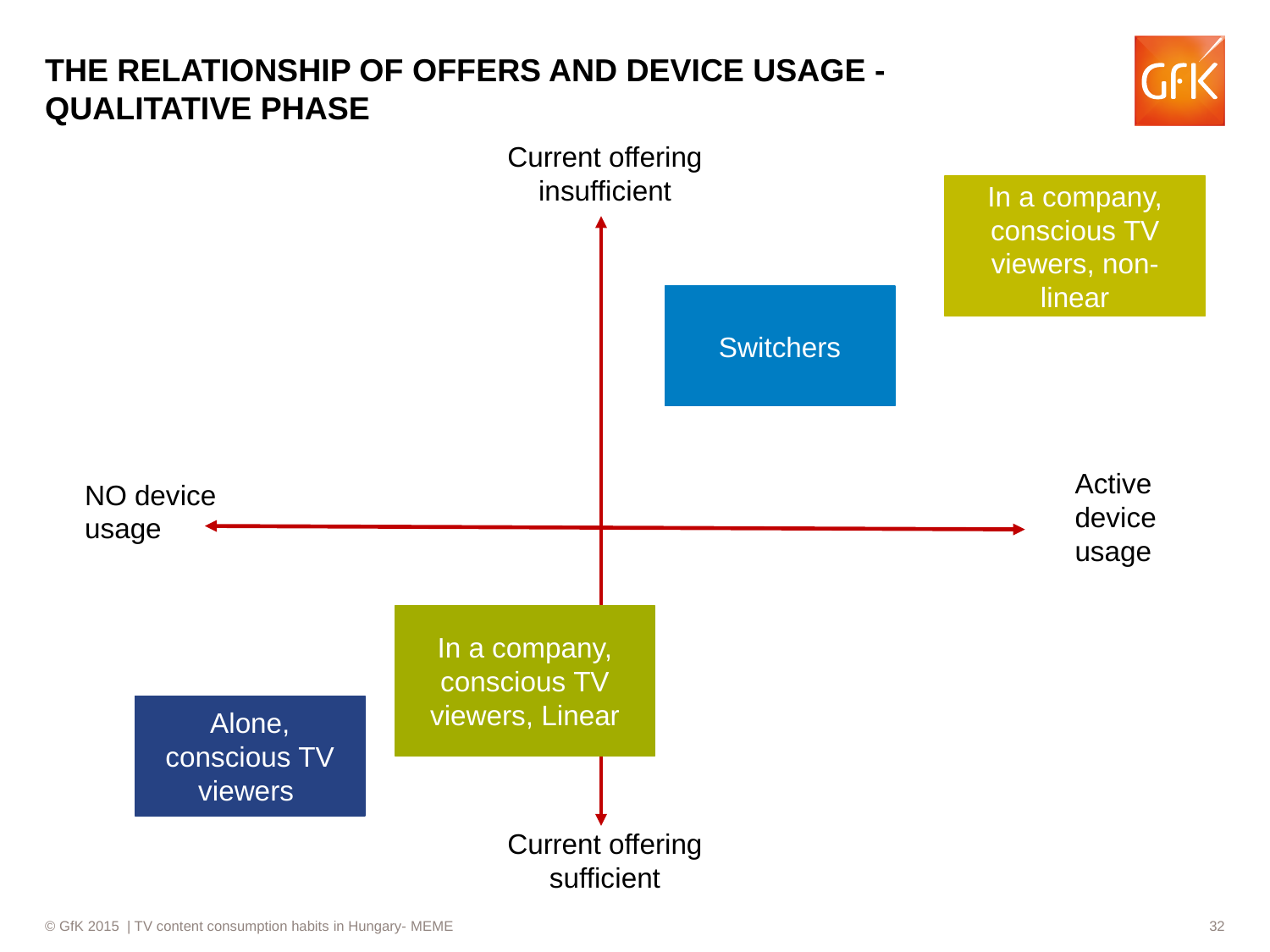

# THE RELATIONSHIP OF OFFERS AND DEVICE USAGE -  QUALITATIVE PHASE
Current offering insufficient
In a company, conscious TV viewers, non-linear
Switchers
Active device usage
NO device usage
In a company, conscious TV viewers, Linear
Alone, conscious TV viewers
Current offering sufficient